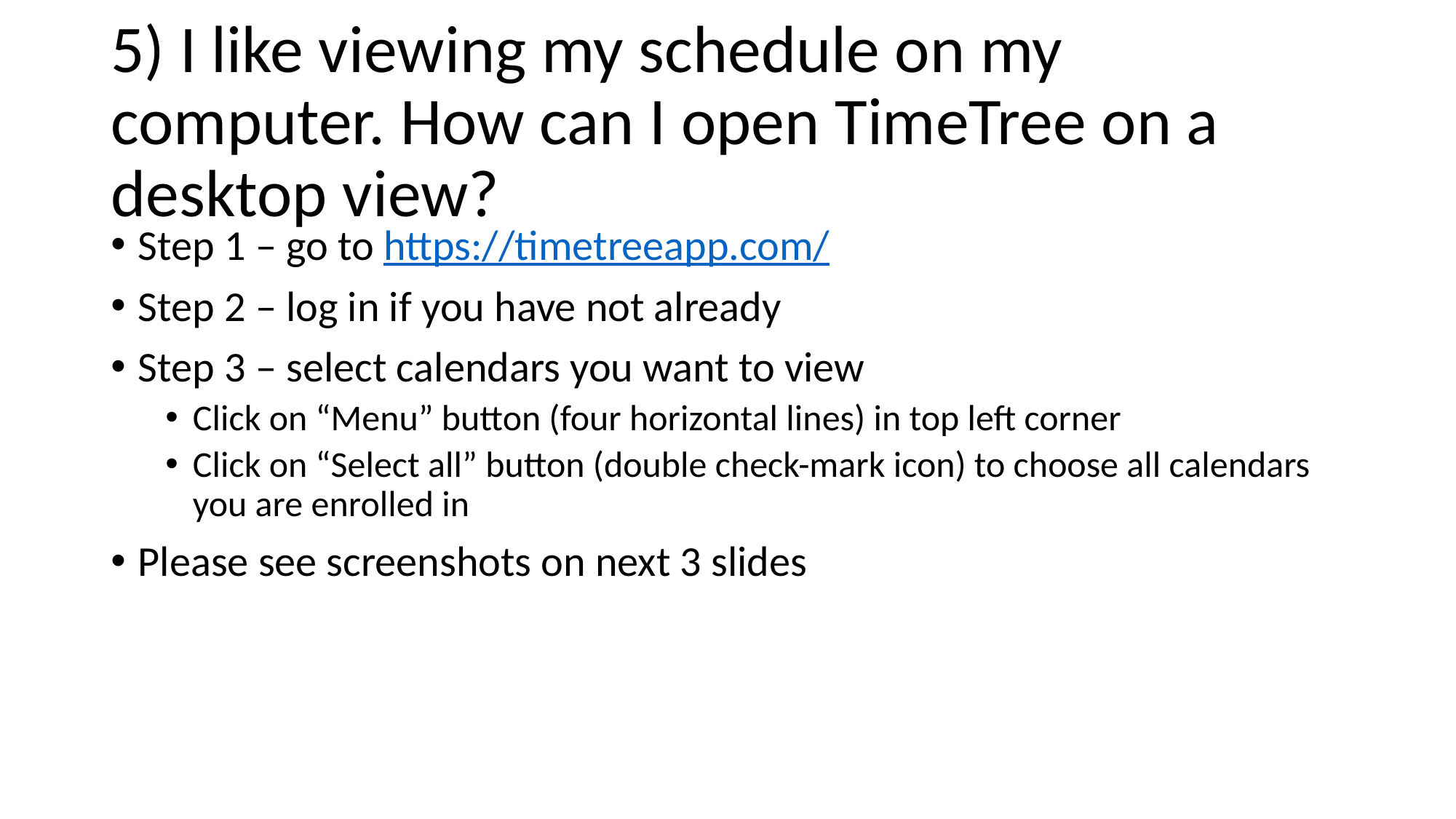

# 5) I like viewing my schedule on my computer. How can I open TimeTree on a desktop view?
Step 1 – go to https://timetreeapp.com/
Step 2 – log in if you have not already
Step 3 – select calendars you want to view
Click on “Menu” button (four horizontal lines) in top left corner
Click on “Select all” button (double check-mark icon) to choose all calendars you are enrolled in
Please see screenshots on next 3 slides